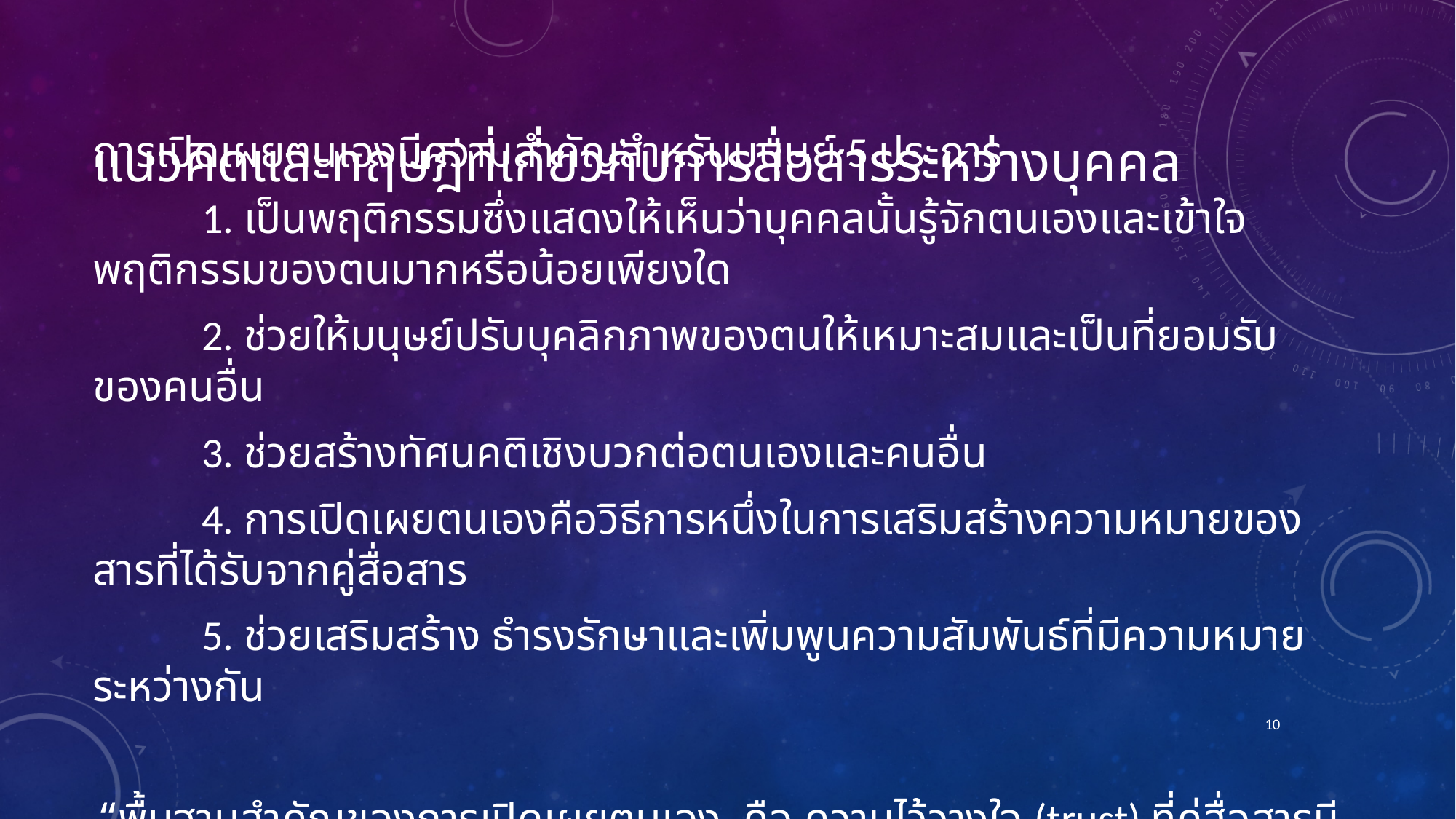

# แนวคิดและทฤษฎีที่เกี่ยวกับการสื่อสารระหว่างบุคคล
การเปิดเผยตนเองมีความสำคัญสำหรับมนุษย์ 5 ประการ
	1. เป็นพฤติกรรมซึ่งแสดงให้เห็นว่าบุคคลนั้นรู้จักตนเองและเข้าใจพฤติกรรมของตนมากหรือน้อยเพียงใด
	2. ช่วยให้มนุษย์ปรับบุคลิกภาพของตนให้เหมาะสมและเป็นที่ยอมรับของคนอื่น
	3. ช่วยสร้างทัศนคติเชิงบวกต่อตนเองและคนอื่น
	4. การเปิดเผยตนเองคือวิธีการหนึ่งในการเสริมสร้างความหมายของสารที่ได้รับจากคู่สื่อสาร
	5. ช่วยเสริมสร้าง ธำรงรักษาและเพิ่มพูนความสัมพันธ์ที่มีความหมายระหว่างกัน

“พื้นฐานสำคัญของการเปิดเผยตนเอง  คือ ความไว้วางใจ (trust) ที่คู่สื่อสารมีต่อกัน”
10